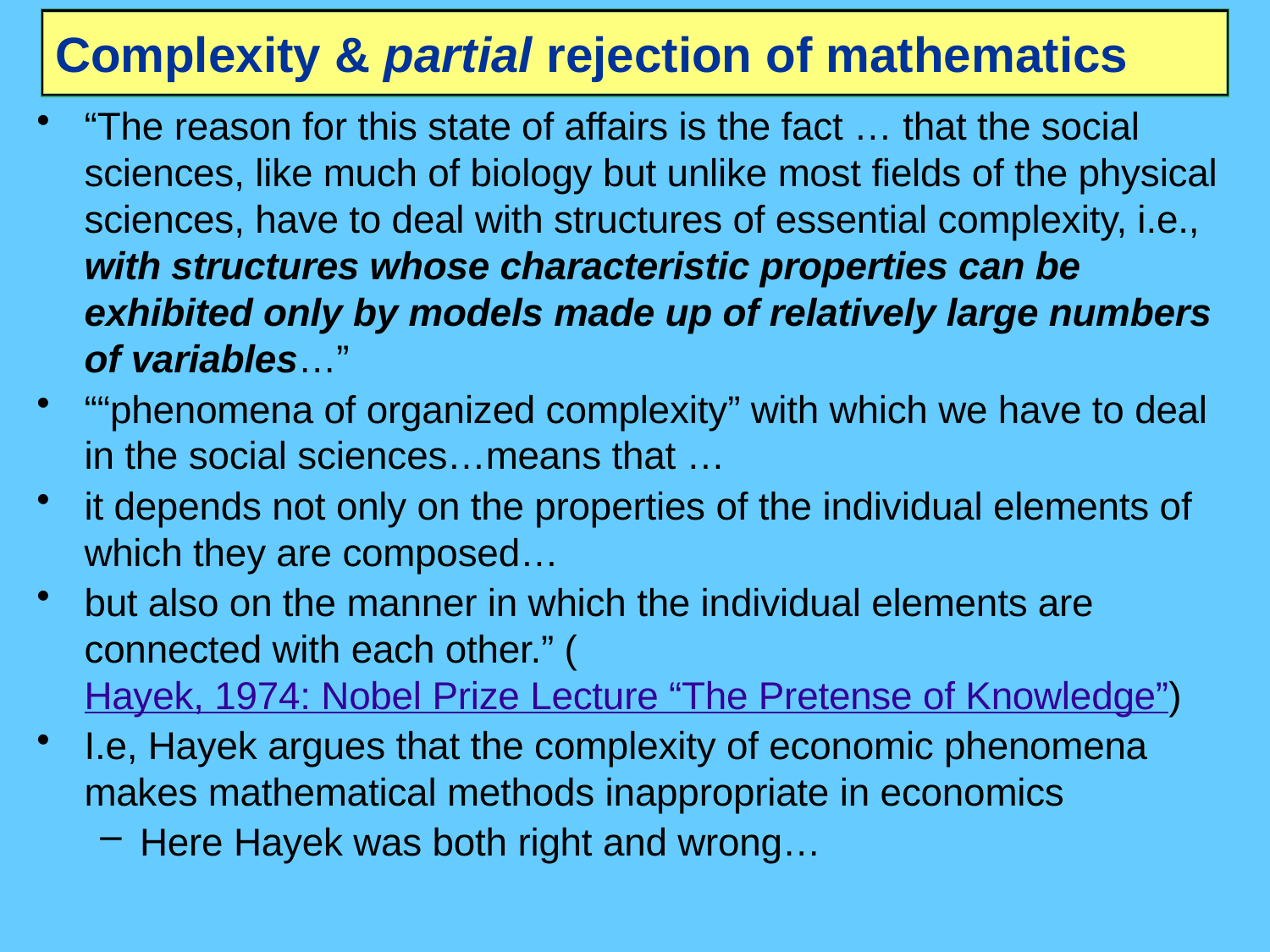

# Complexity & partial rejection of mathematics
“The reason for this state of affairs is the fact … that the social sciences, like much of biology but unlike most fields of the physical sciences, have to deal with structures of essential complexity, i.e., with structures whose characteristic properties can be exhibited only by models made up of relatively large numbers of variables…”
““phenomena of organized complexity” with which we have to deal in the social sciences…means that …
it depends not only on the properties of the individual elements of which they are composed…
but also on the manner in which the individual elements are connected with each other.” (Hayek, 1974: Nobel Prize Lecture “The Pretense of Knowledge”)
I.e, Hayek argues that the complexity of economic phenomena makes mathematical methods inappropriate in economics
Here Hayek was both right and wrong…